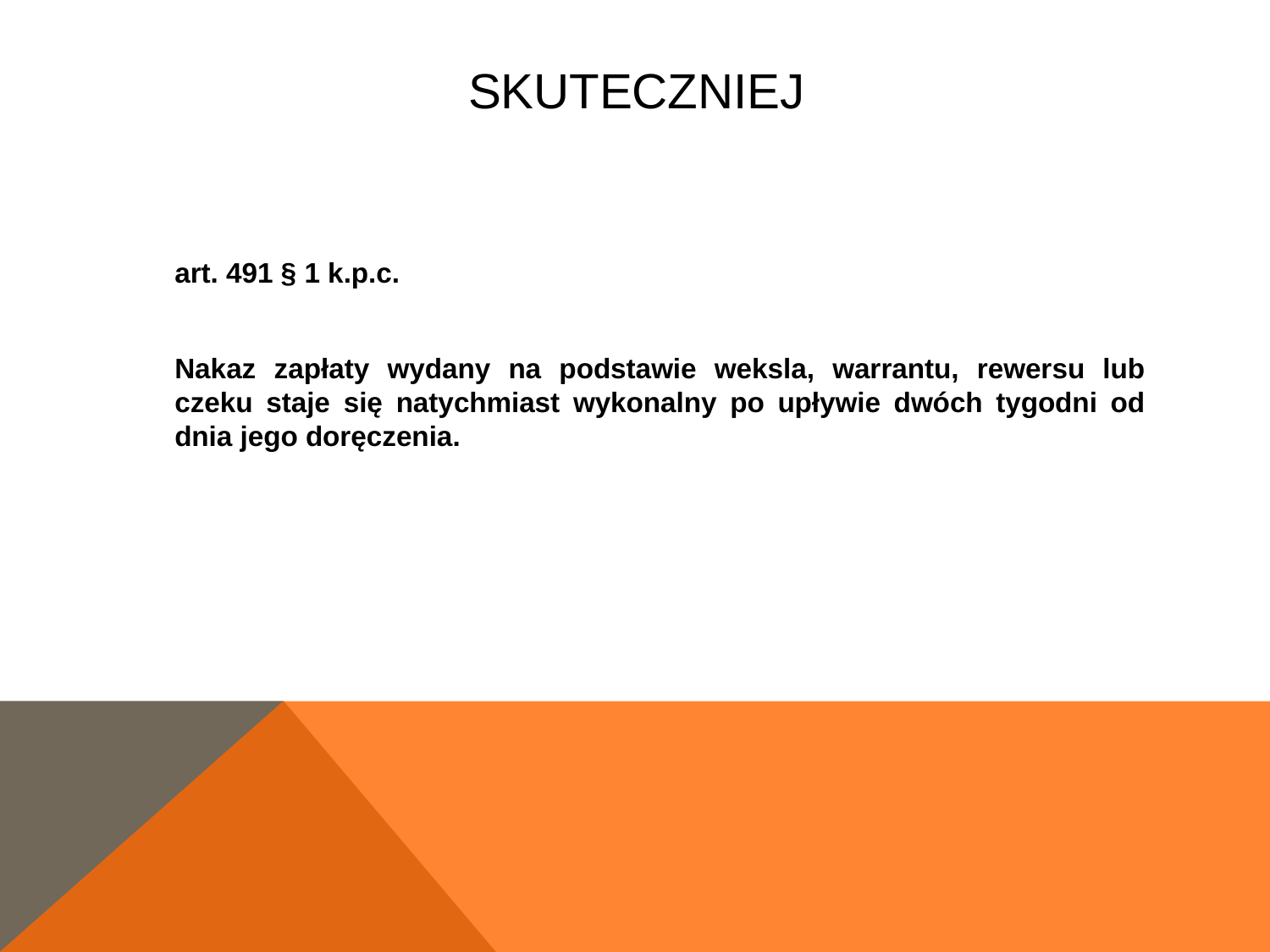

# Skuteczniej

	art. 491 § 1 k.p.c.

	Nakaz zapłaty wydany na podstawie weksla, warrantu, rewersu lub czeku staje się natychmiast wykonalny po upływie dwóch tygodni od dnia jego doręczenia.